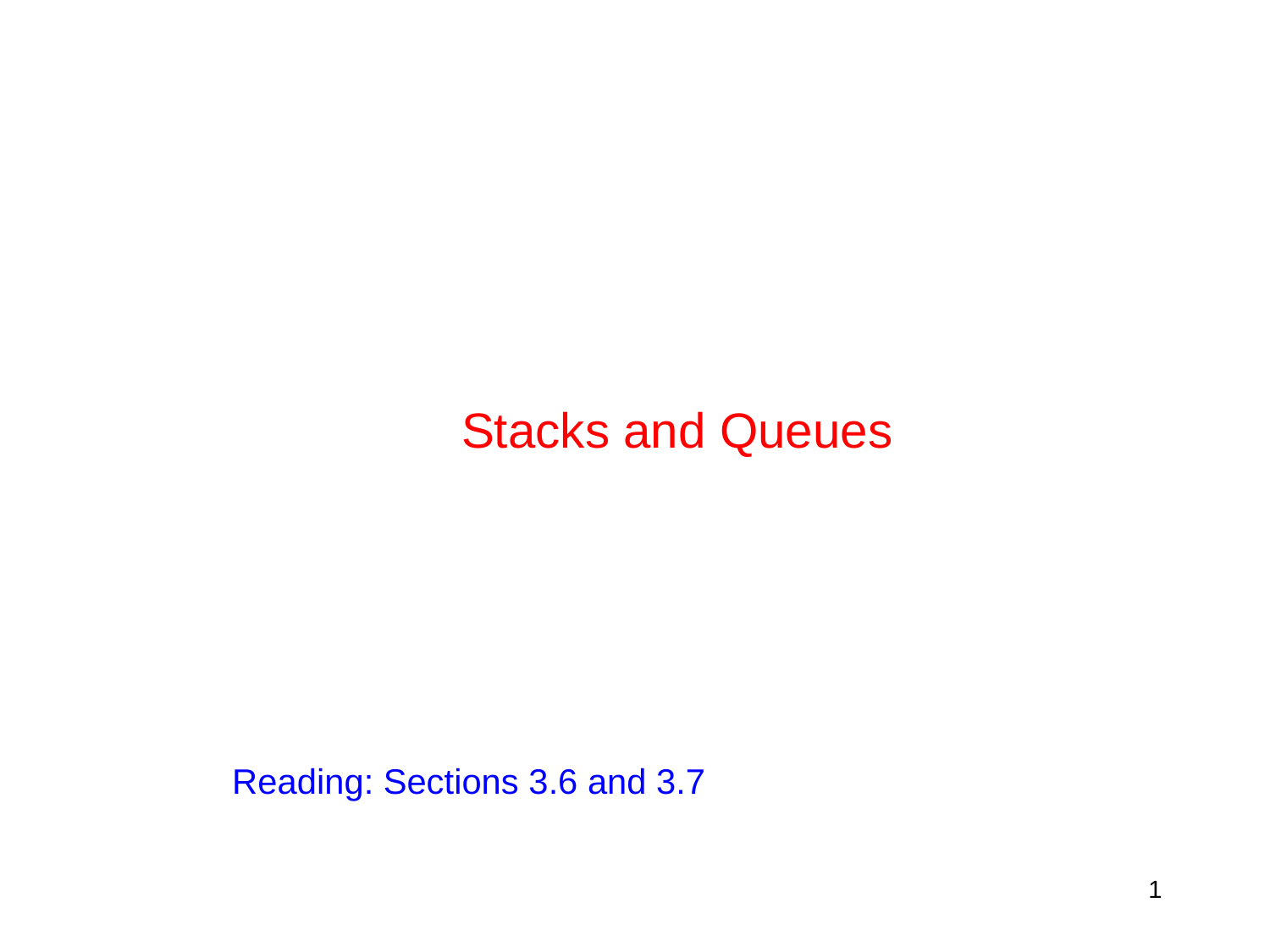

# Stacks and Queues
Reading: Sections 3.6 and 3.7
1